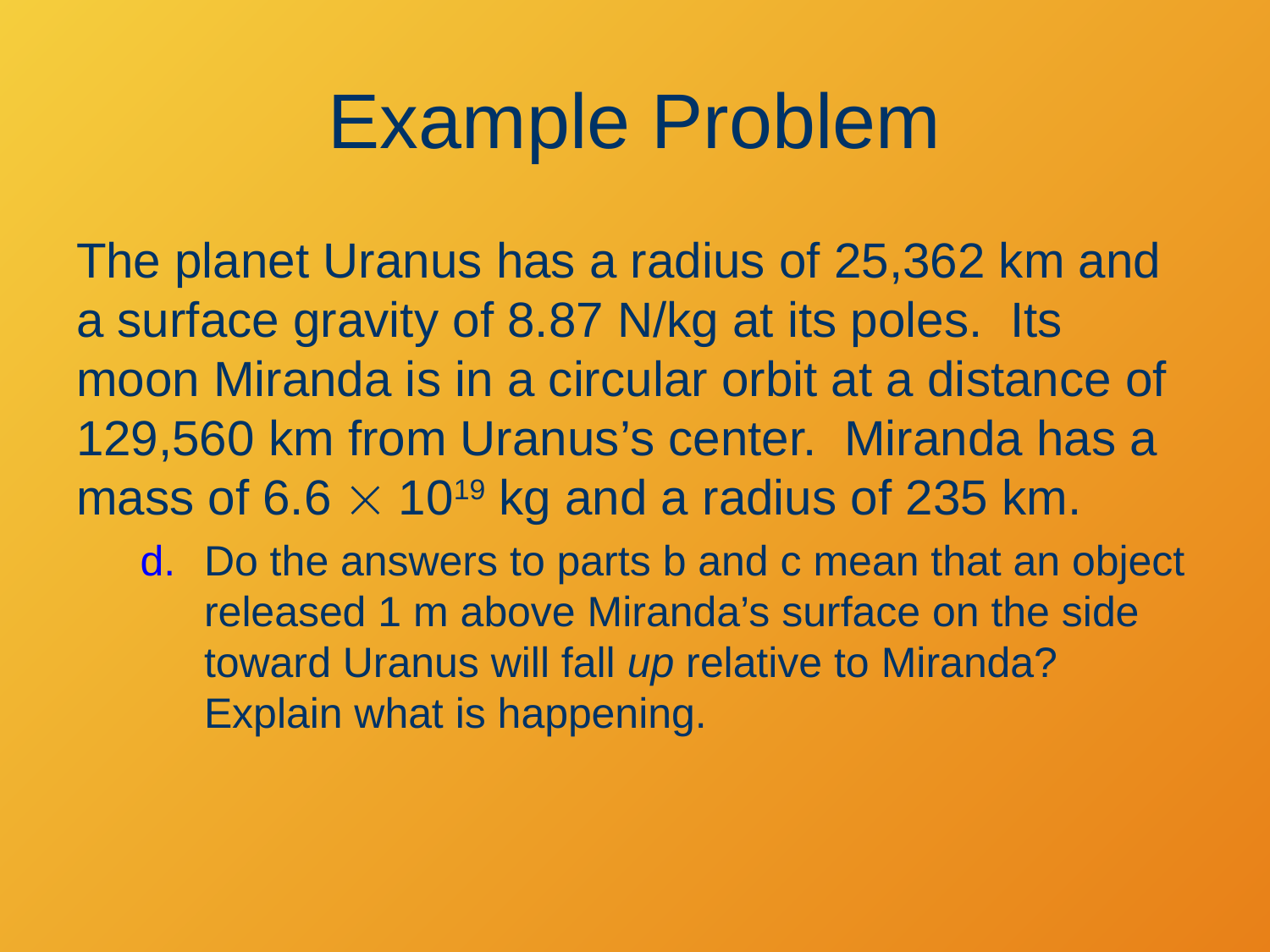

Example Problem
The planet Uranus has a radius of 25,362 km and a surface gravity of 8.87 N/kg at its poles.  Its moon Miranda is in a circular orbit at a distance of 129,560 km from Uranus’s center.  Miranda has a mass of 6.6 × 1019 kg and a radius of 235 km.
Do the answers to parts b and c mean that an object released 1 m above Miranda’s surface on the side toward Uranus will fall up relative to Miranda?  Explain what is happening.